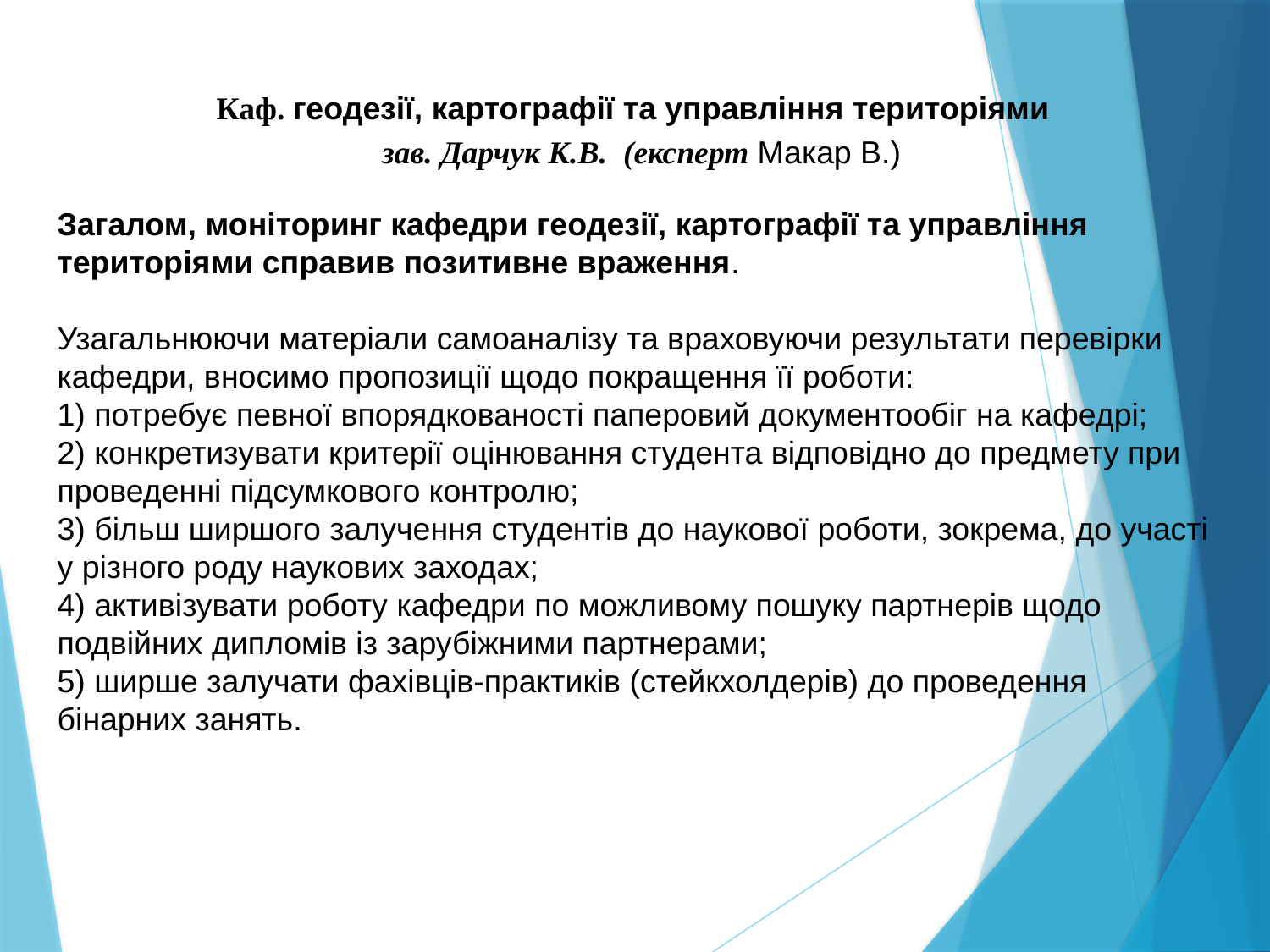

Каф. геодезії, картографії та управління територіями
 зав. Дарчук К.В.  (експерт Макар В.)

Загалом, моніторинг кафедри геодезії, картографії та управління територіями справив позитивне враження.

Узагальнюючи матеріали самоаналізу та враховуючи результати перевірки кафедри, вносимо пропозиції щодо покращення її роботи:
1) потребує певної впорядкованості паперовий документообіг на кафедрі;
2) конкретизувати критерії оцінювання студента відповідно до предмету при проведенні підсумкового контролю;
3) більш ширшого залучення студентів до наукової роботи, зокрема, до участі у різного роду наукових заходах;
4) активізувати роботу кафедри по можливому пошуку партнерів щодо подвійних дипломів із зарубіжними партнерами;
5) ширше залучати фахівців-практиків (стейкхолдерів) до проведення бінарних занять.